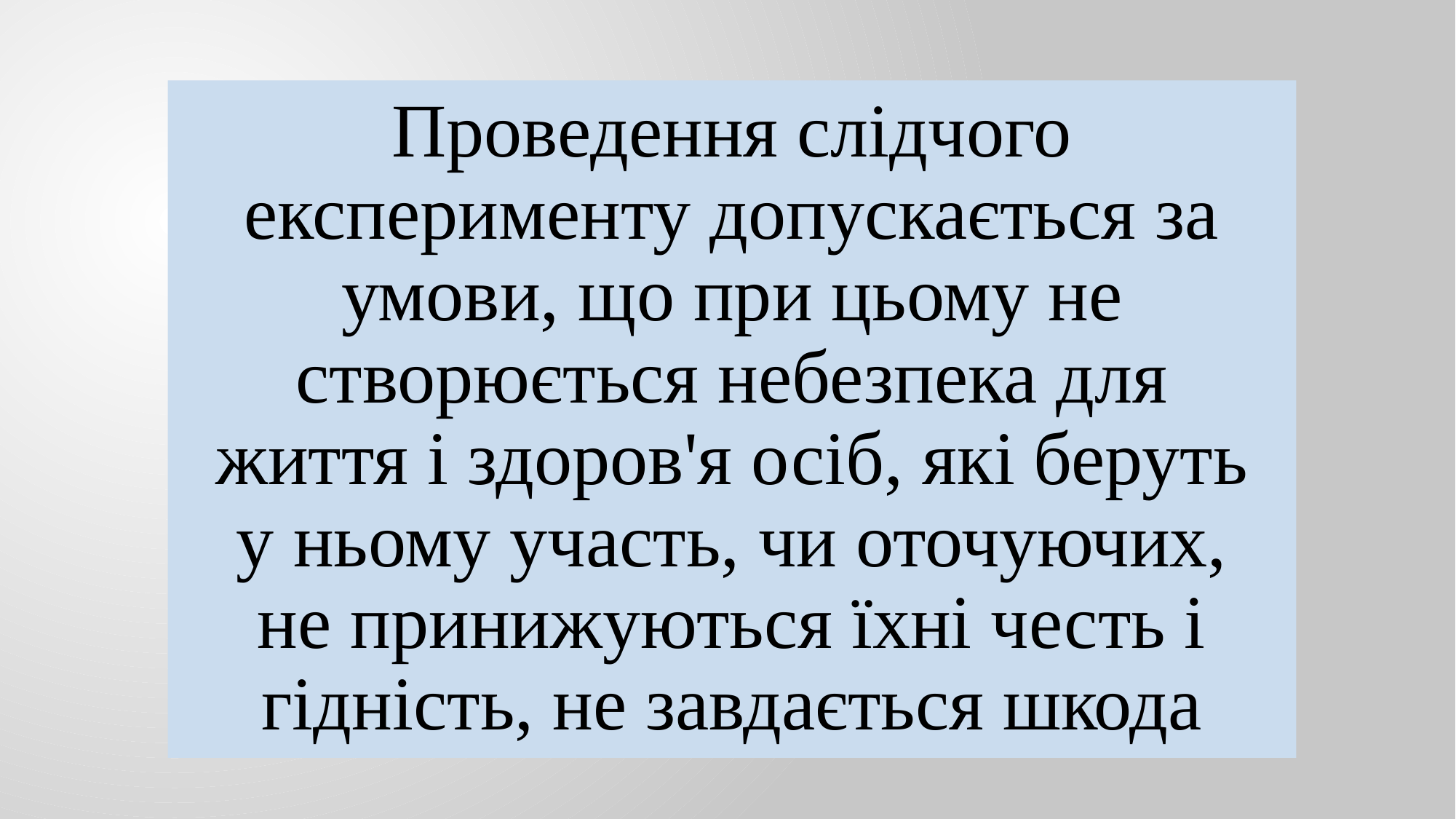

Проведення слідчого експерименту допускається за умови, що при цьому не створюється небезпека для життя і здоров'я осіб, які беруть у ньому участь, чи оточуючих, не принижуються їхні честь і гідність, не завдається шкода